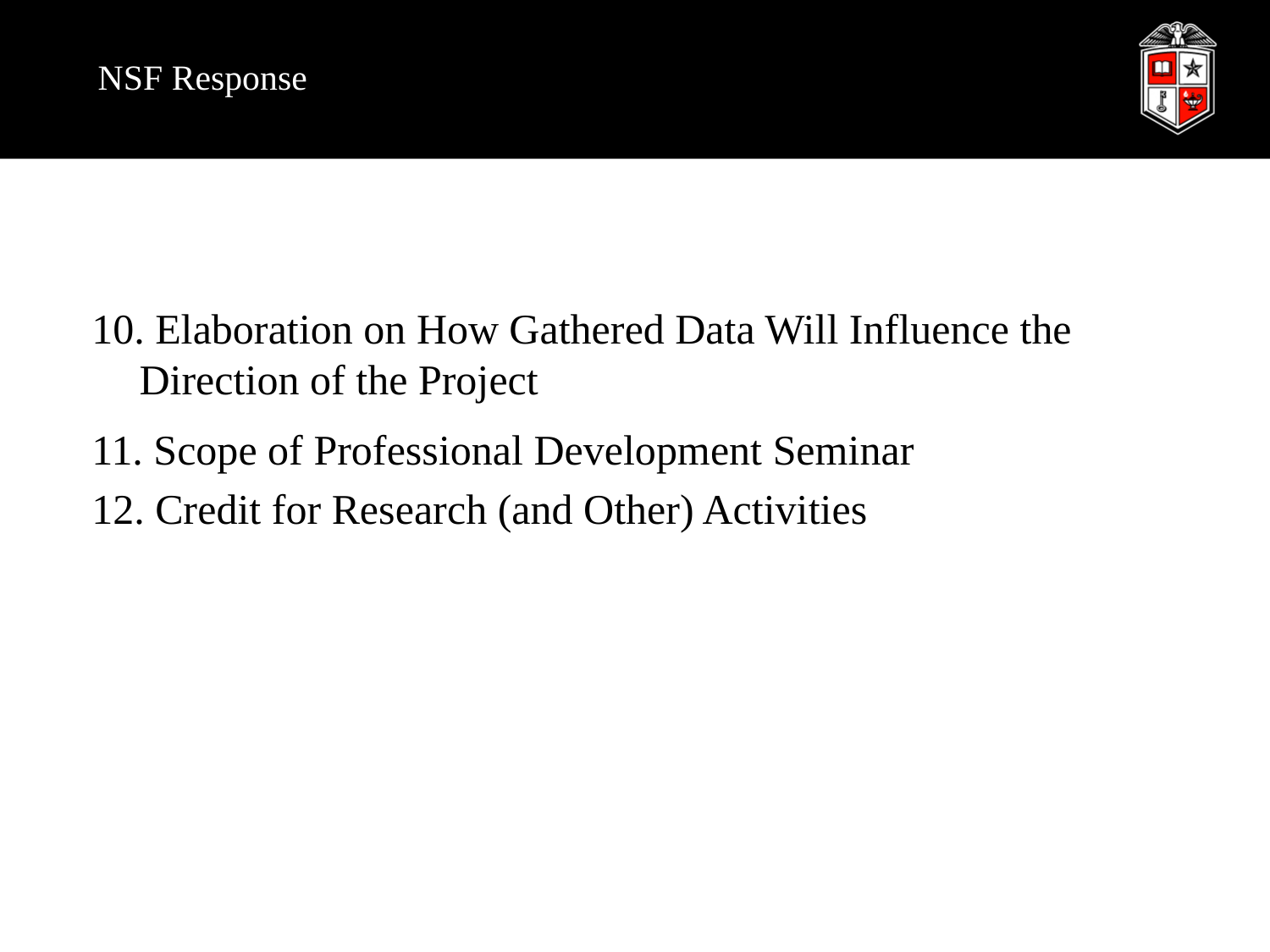

# NSF Response
10. Elaboration on How Gathered Data Will Influence the Direction of the Project
11. Scope of Professional Development Seminar
12. Credit for Research (and Other) Activities